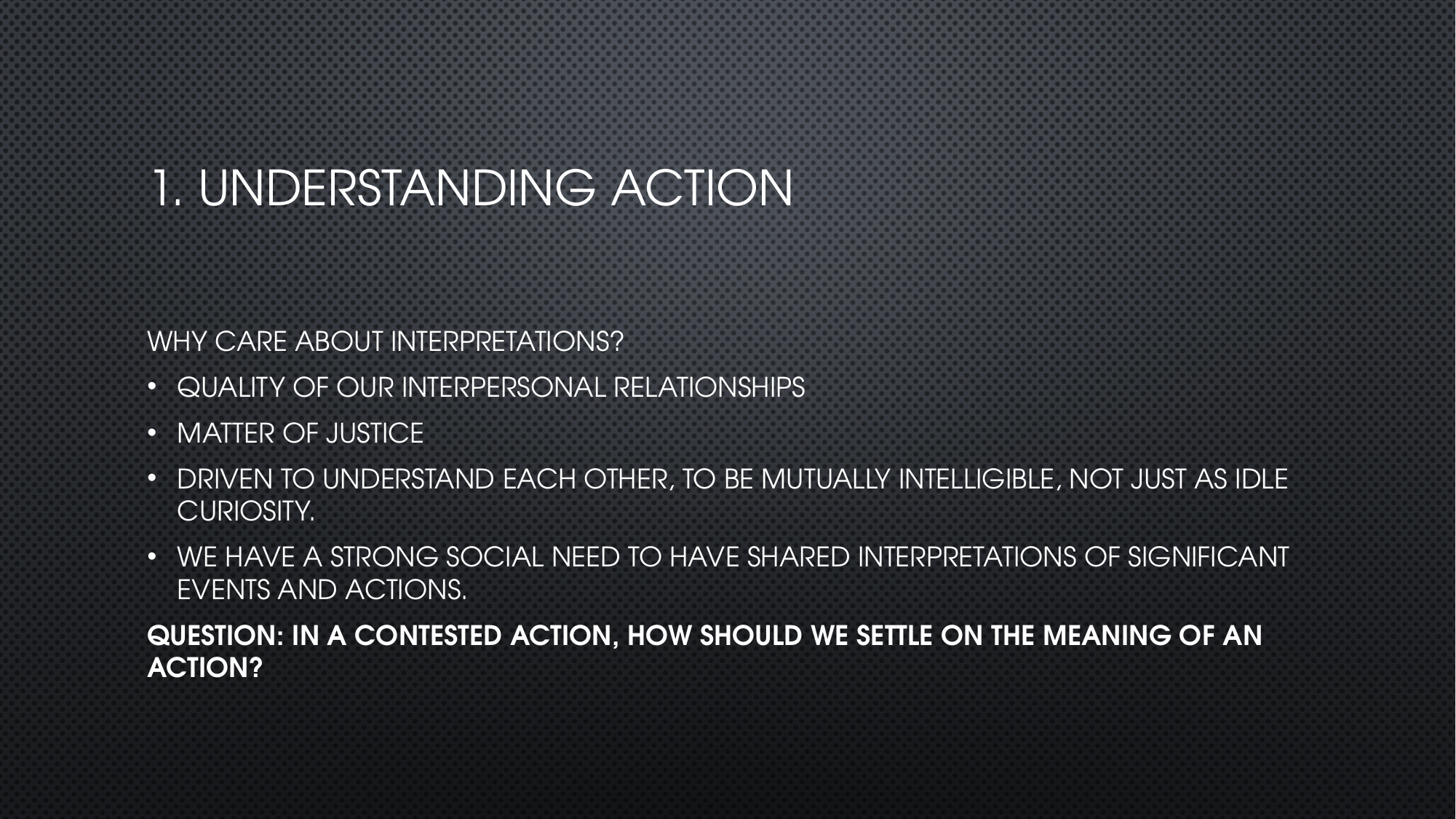

# 1. Understanding Action
Why care about interpretations?
Quality of our interpersonal relationships
Matter of justice
Driven to understand each other, to be mutually intelligible, not just as idle curiosity.
We have a strong social need to have shared interpretations of significant events and actions.
Question: in a contested action, how should we settle on the meaning of an action?